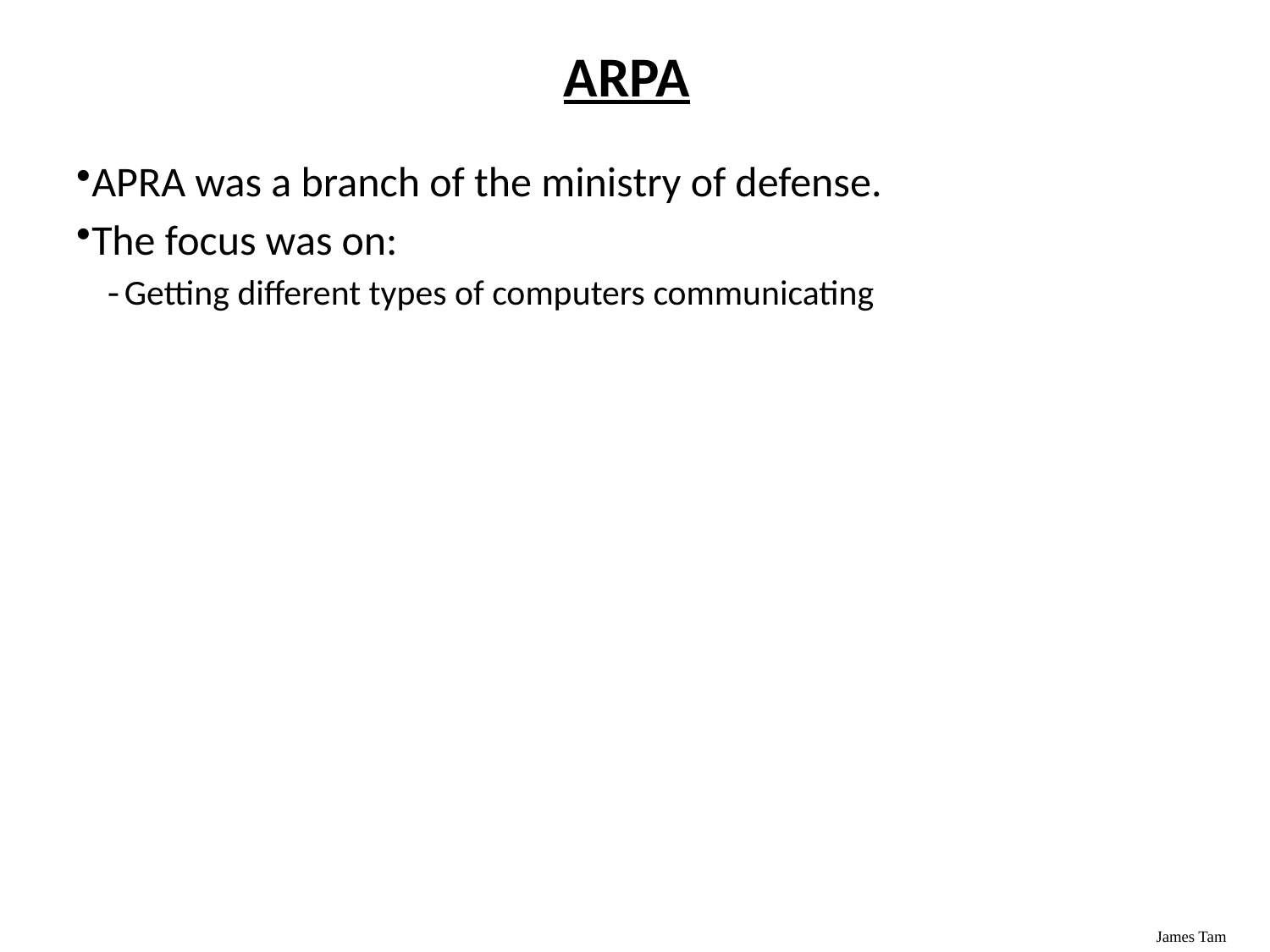

ARPA
APRA was a branch of the ministry of defense.
The focus was on:
Getting different types of computers communicating